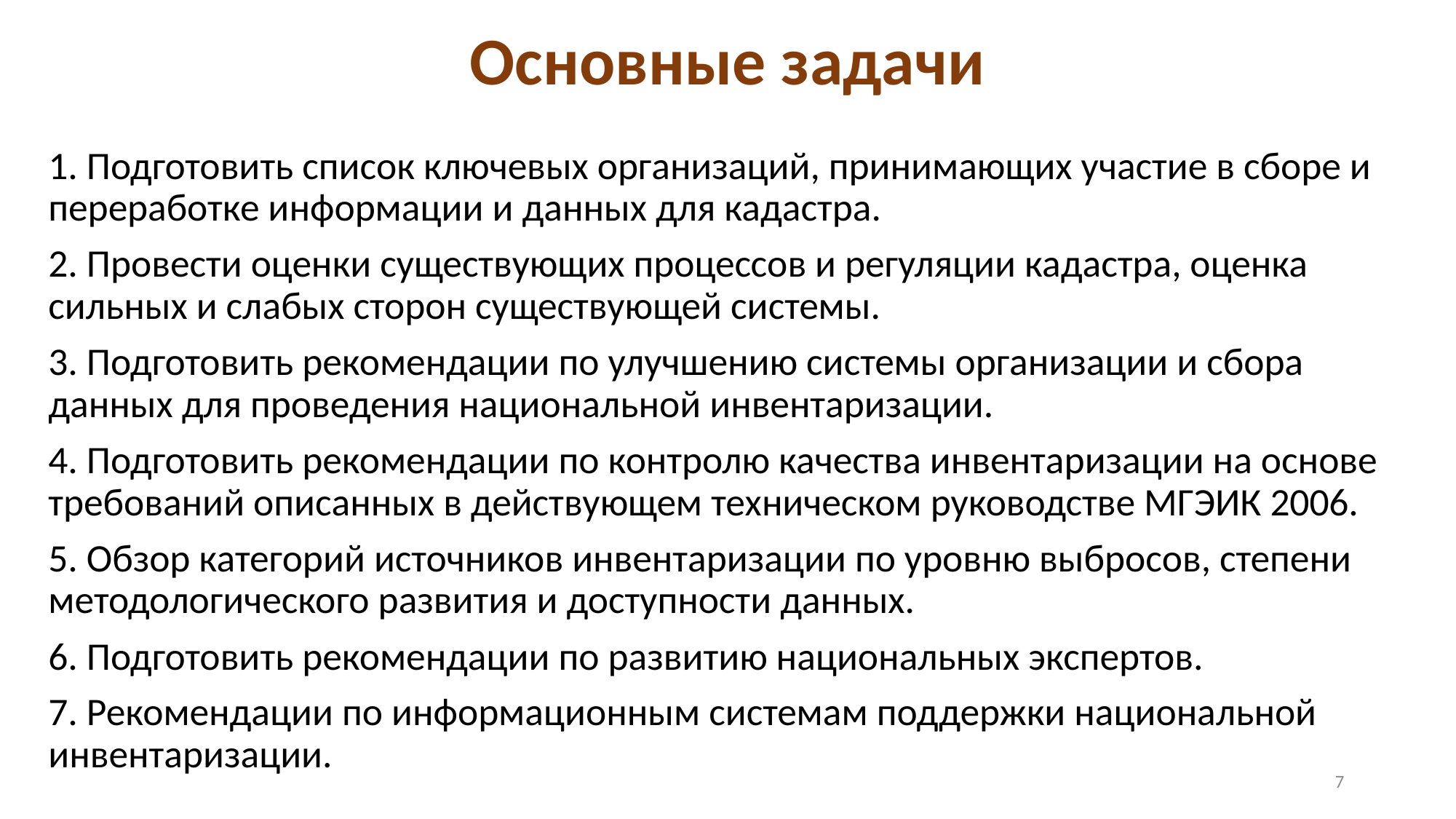

Основные задачи

1. Подготовить список ключевых организаций, принимающих участие в сборе и переработке информации и данных для кадастра.
2. Провести оценки существующих процессов и регуляции кадастра, оценка сильных и слабых сторон существующей системы.
3. Подготовить рекомендации по улучшению системы организации и сбора данных для проведения национальной инвентаризации.
4. Подготовить рекомендации по контролю качества инвентаризации на основе требований описанных в действующем техническом руководстве МГЭИК 2006.
5. Обзор категорий источников инвентаризации по уровню выбросов, степени методологического развития и доступности данных.
6. Подготовить рекомендации по развитию национальных экспертов.
7. Рекомендации по информационным системам поддержки национальной инвентаризации.
7